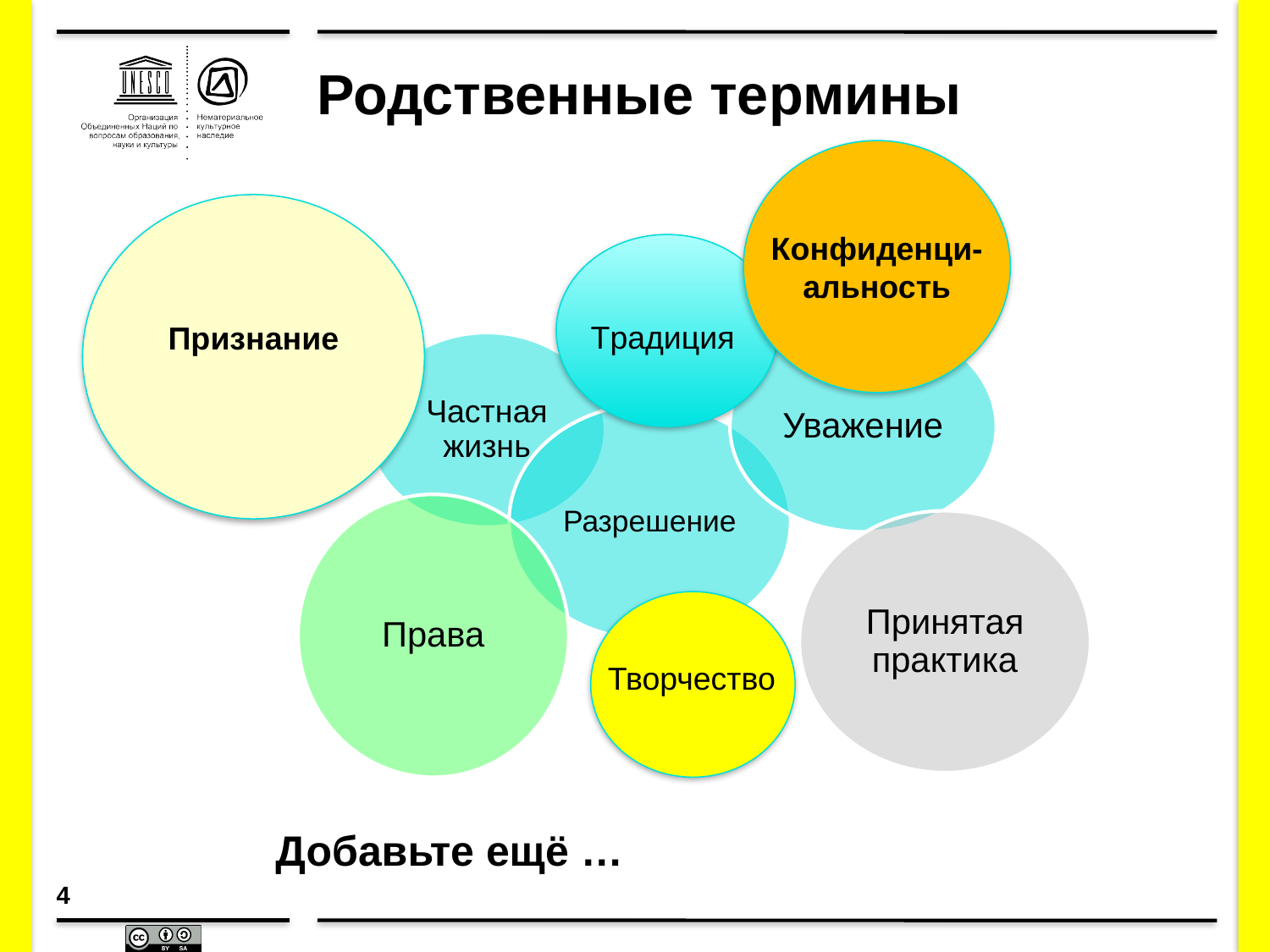

# Родственные термины

Права
Принятая практика
Конфиденци-альность

Частная жизнь
Разрешение
Уважение
Tрадиция
Признание

Творчество
Добавьте ещё …